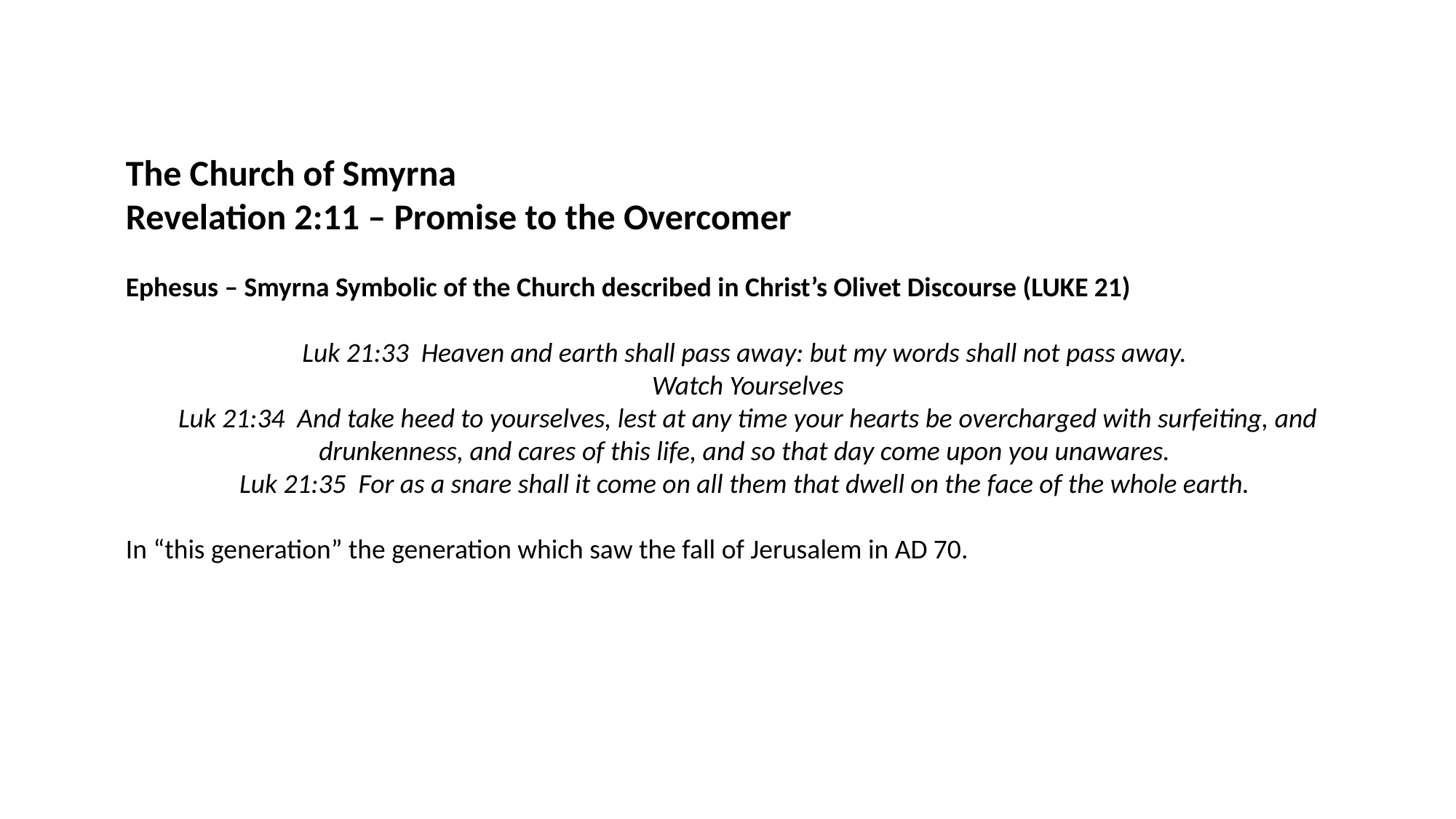

The Church of Smyrna
Revelation 2:11 – Promise to the Overcomer

Ephesus – Smyrna Symbolic of the Church described in Christ’s Olivet Discourse (LUKE 21)

Luk 21:33  Heaven and earth shall pass away: but my words shall not pass away.
Watch Yourselves
Luk 21:34  And take heed to yourselves, lest at any time your hearts be overcharged with surfeiting, and drunkenness, and cares of this life, and so that day come upon you unawares.
Luk 21:35  For as a snare shall it come on all them that dwell on the face of the whole earth.

In “this generation” the generation which saw the fall of Jerusalem in AD 70.